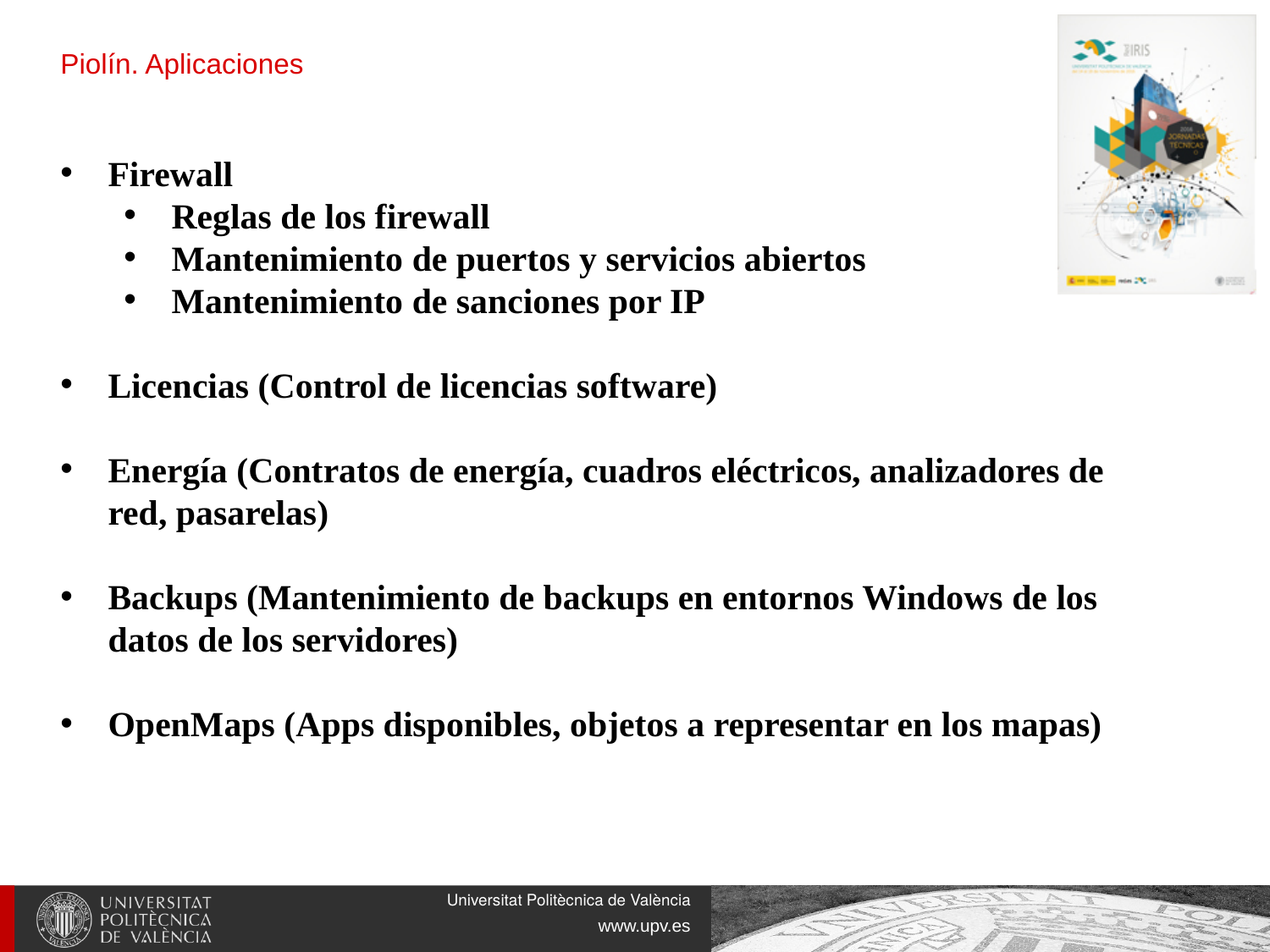

Piolín. Aplicaciones
Firewall
Reglas de los firewall
Mantenimiento de puertos y servicios abiertos
Mantenimiento de sanciones por IP

Licencias (Control de licencias software)

Energía (Contratos de energía, cuadros eléctricos, analizadores de red, pasarelas)

Backups (Mantenimiento de backups en entornos Windows de los datos de los servidores)

OpenMaps (Apps disponibles, objetos a representar en los mapas)